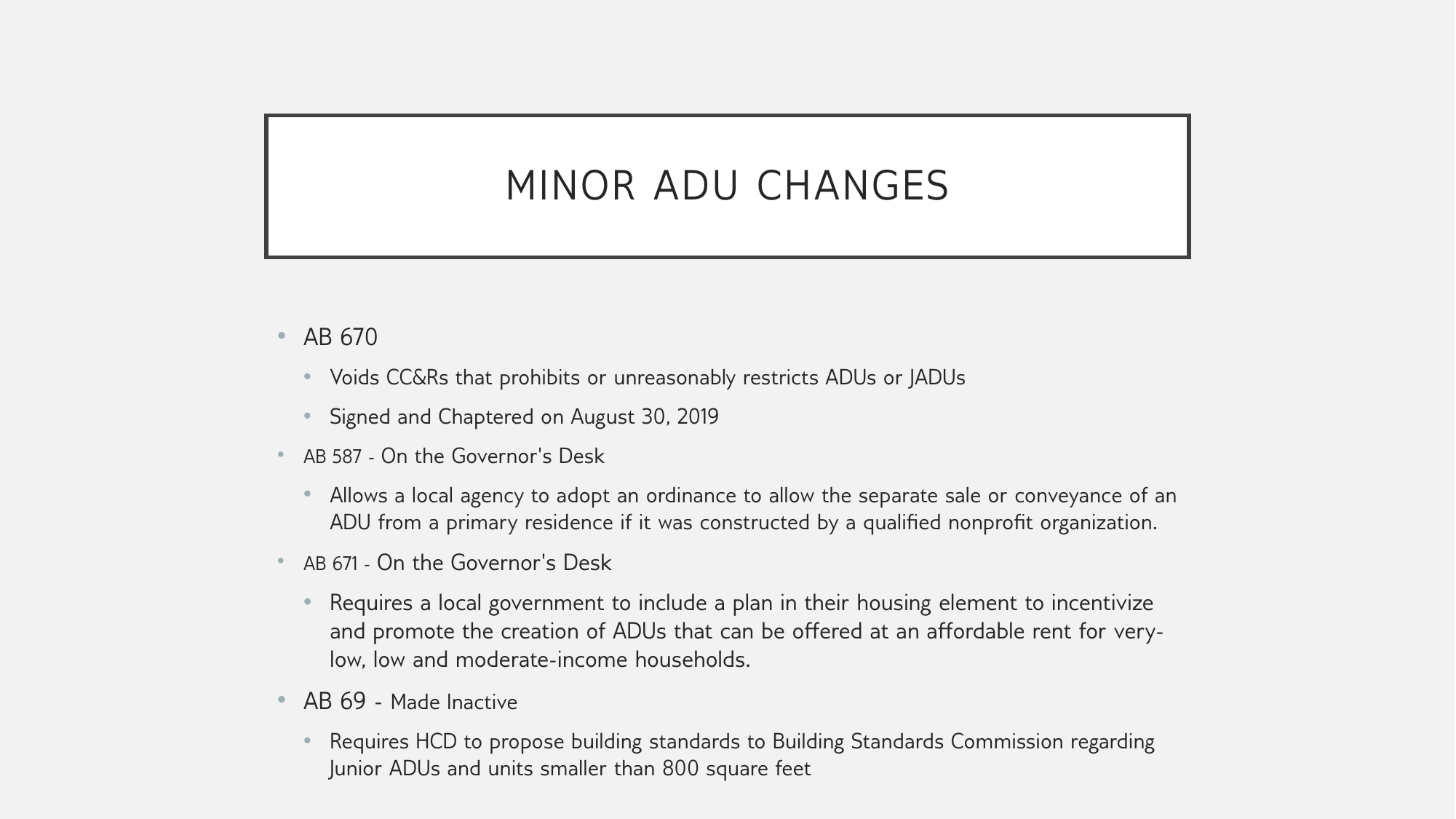

# Minor ADU changes
AB 670
Voids CC&Rs that prohibits or unreasonably restricts ADUs or JADUs
Signed and Chaptered on August 30, 2019
AB 587 - On the Governor's Desk
Allows a local agency to adopt an ordinance to allow the separate sale or conveyance of an ADU from a primary residence if it was constructed by a qualified nonprofit organization.
AB 671 - On the Governor's Desk
Requires a local government to include a plan in their housing element to incentivize and promote the creation of ADUs that can be offered at an affordable rent for very-low, low and moderate-income households.
AB 69 - Made Inactive
Requires HCD to propose building standards to Building Standards Commission regarding Junior ADUs and units smaller than 800 square feet